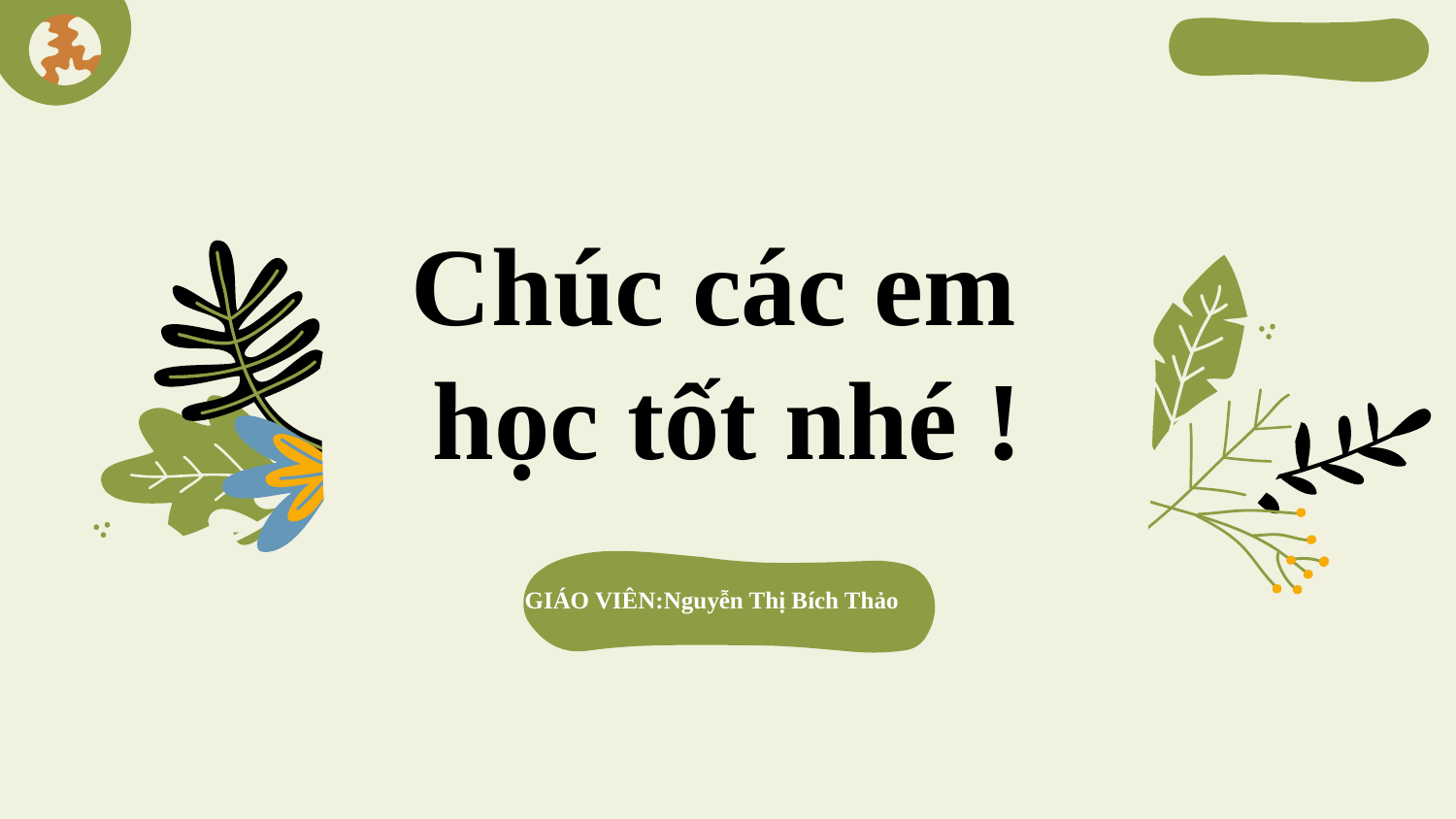

Chúc các em
học tốt nhé !

GIÁO VIÊN:Nguyễn Thị Bích Thảo